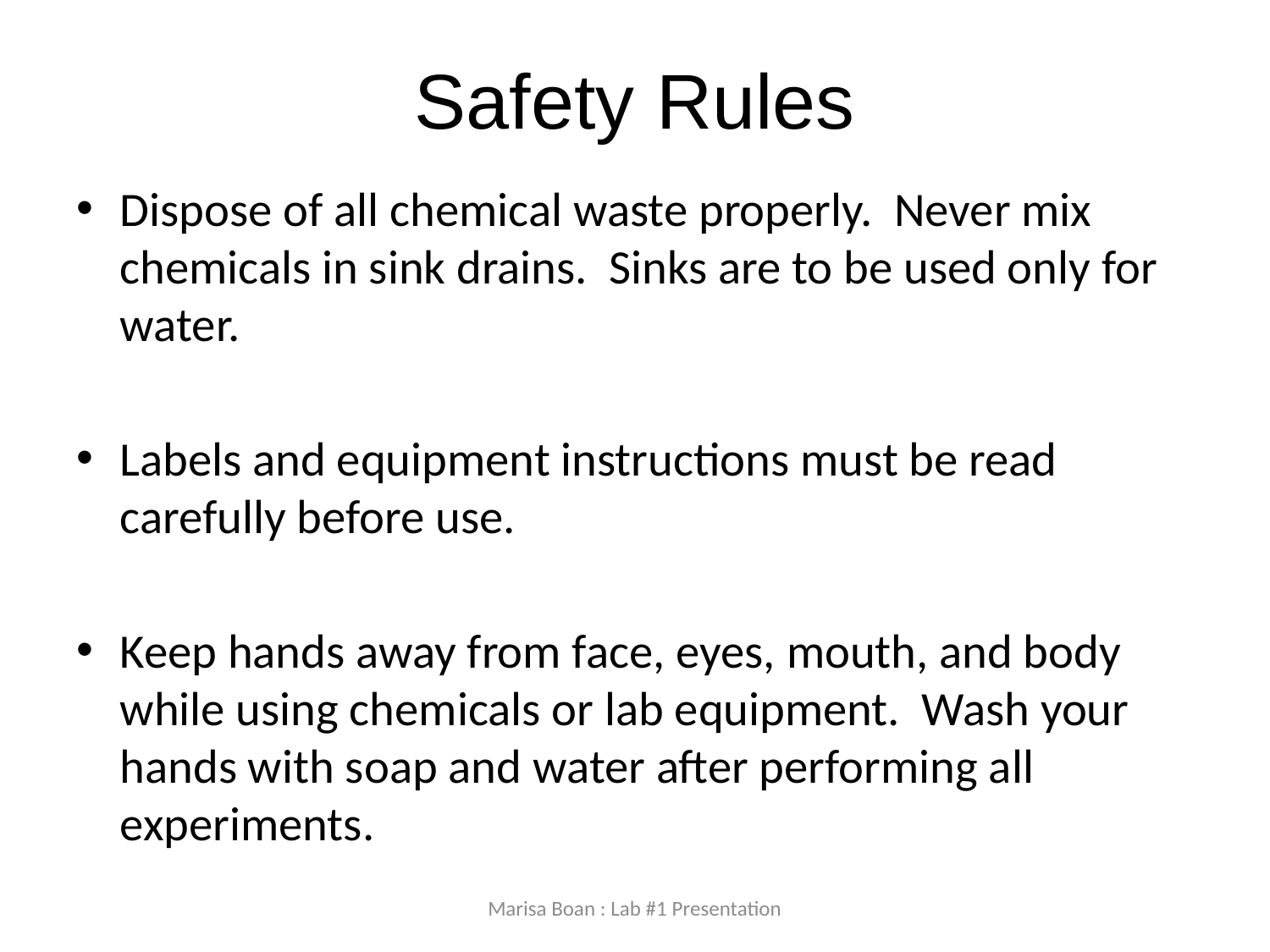

# Safety Rules
Dispose of all chemical waste properly.  Never mix chemicals in sink drains.  Sinks are to be used only for water.

Labels and equipment instructions must be read carefully before use.

Keep hands away from face, eyes, mouth, and body while using chemicals or lab equipment.  Wash your hands with soap and water after performing all experiments.
Marisa Boan : Lab #1 Presentation